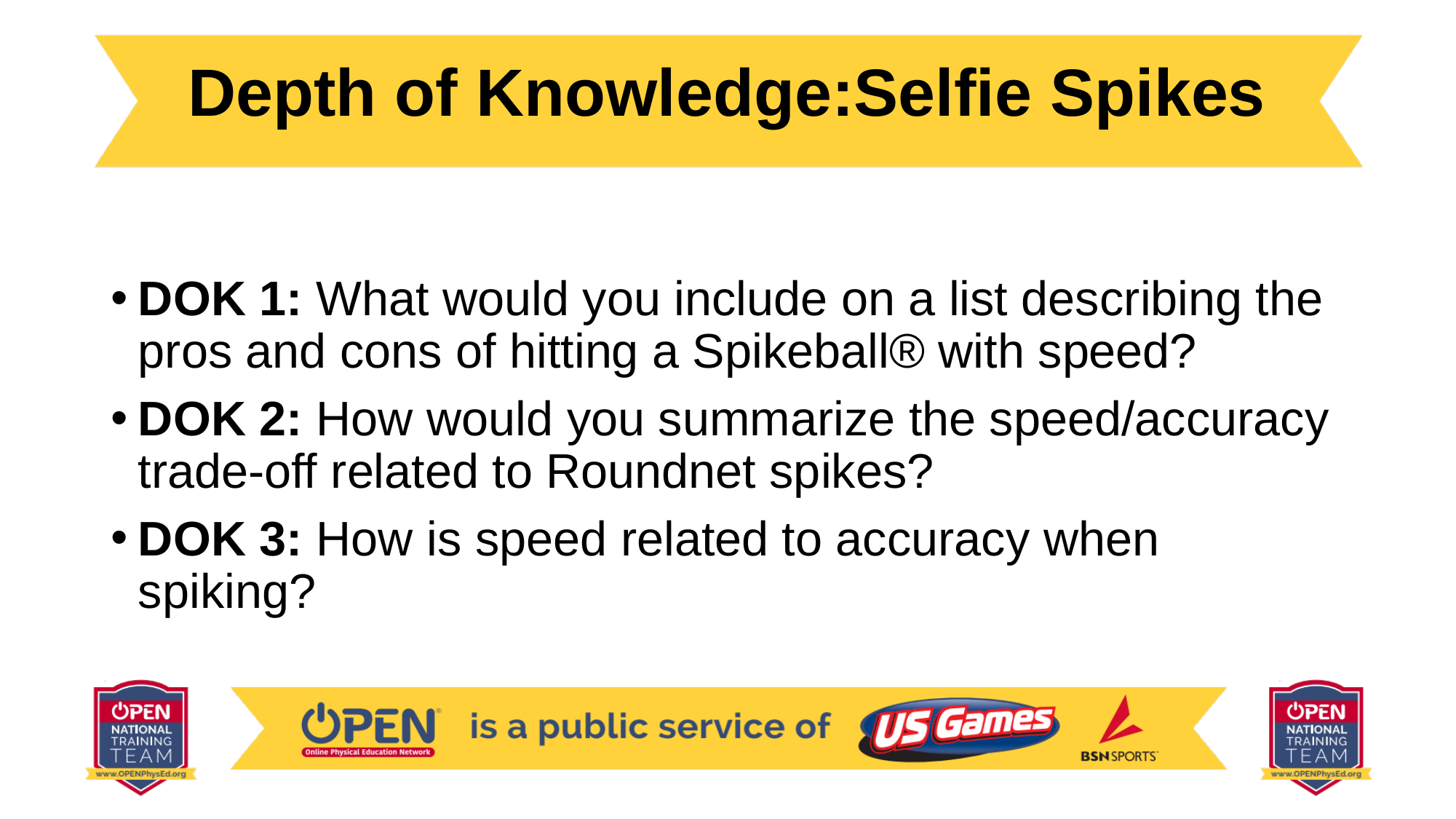

# Depth of Knowledge:Selfie Spikes

DOK 1: What would you include on a list describing the pros and cons of hitting a Spikeball® with speed?
DOK 2: How would you summarize the speed/accuracy trade-off related to Roundnet spikes?
DOK 3: How is speed related to accuracy when spiking?